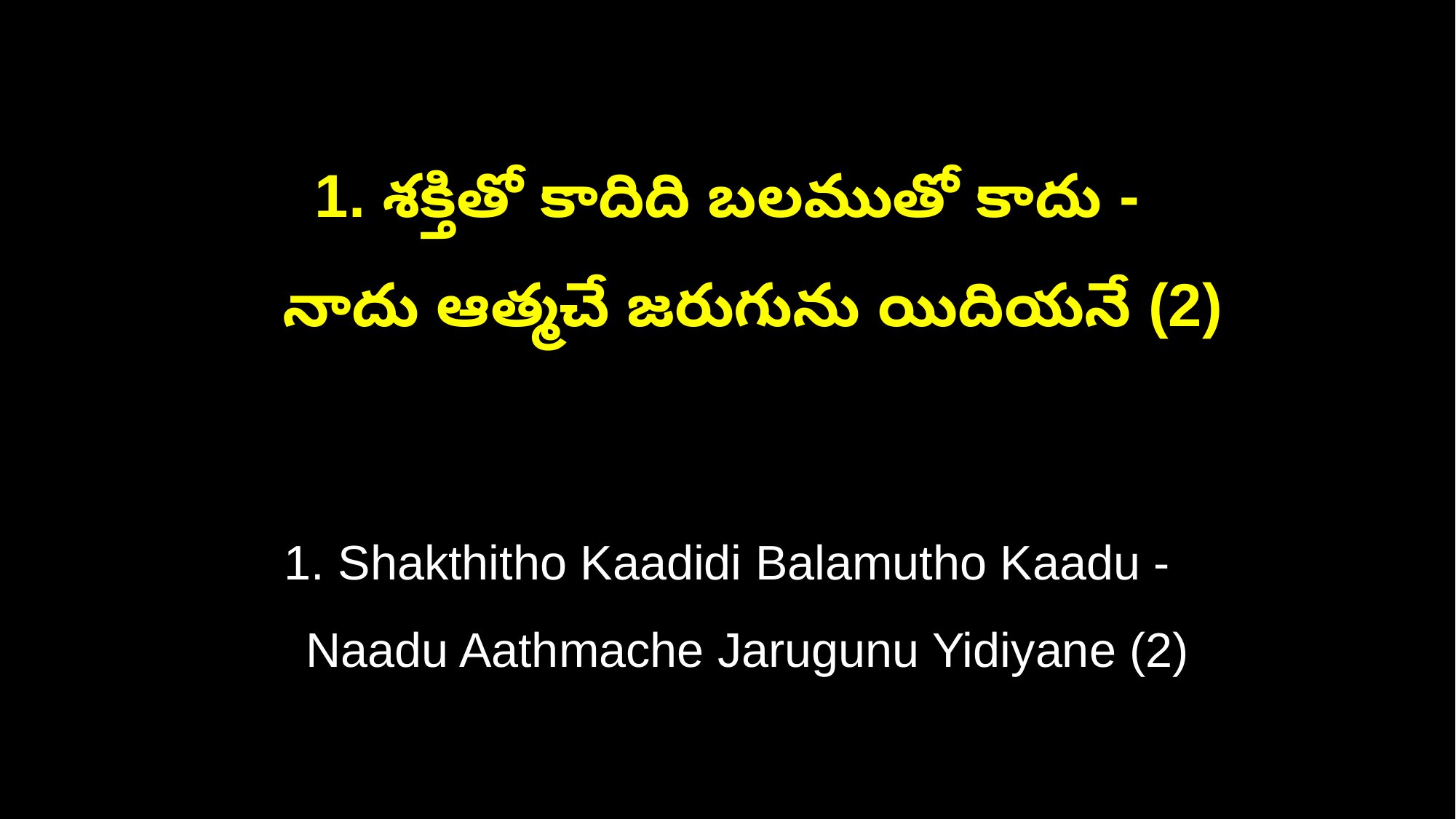

1. శక్తితో కాదిది బలముతో కాదు -
   నాదు ఆత్మచే జరుగును యిదియనే (2)
1. Shakthitho Kaadidi Balamutho Kaadu -
   Naadu Aathmache Jarugunu Yidiyane (2)